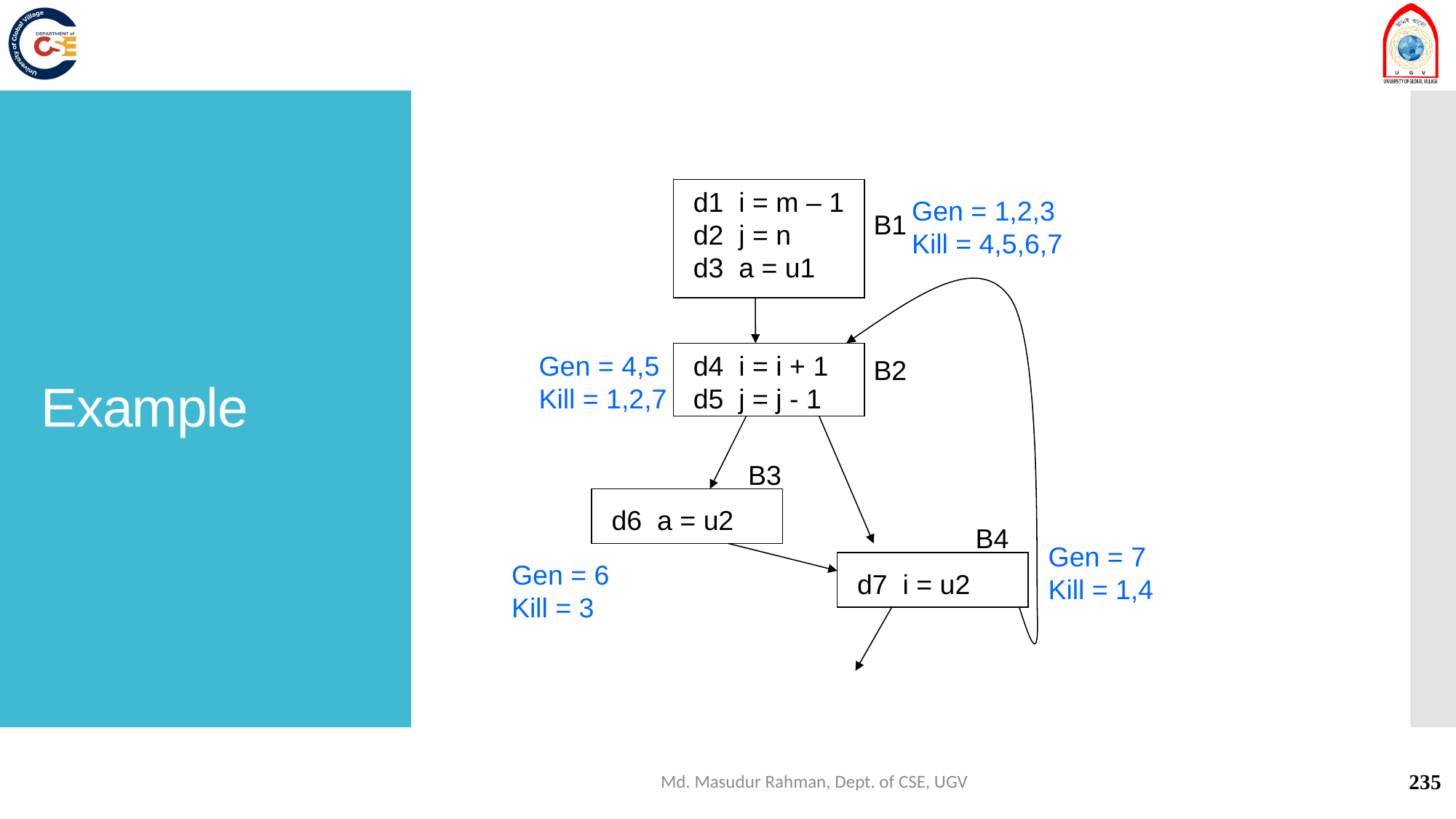

# Example

d1  i = m – 1
d2  j = n
d3  a = u1
Gen = 1,2,3
Kill = 4,5,6,7
B1

Gen = 4,5
Kill = 1,2,7

d4  i = i + 1
d5  j = j - 1
B2

B3

d6  a = u2
B4
Gen = 7
Kill = 1,4

Gen = 6
Kill = 3

d7  i = u2

Md. Masudur Rahman, Dept. of CSE, UGV
235